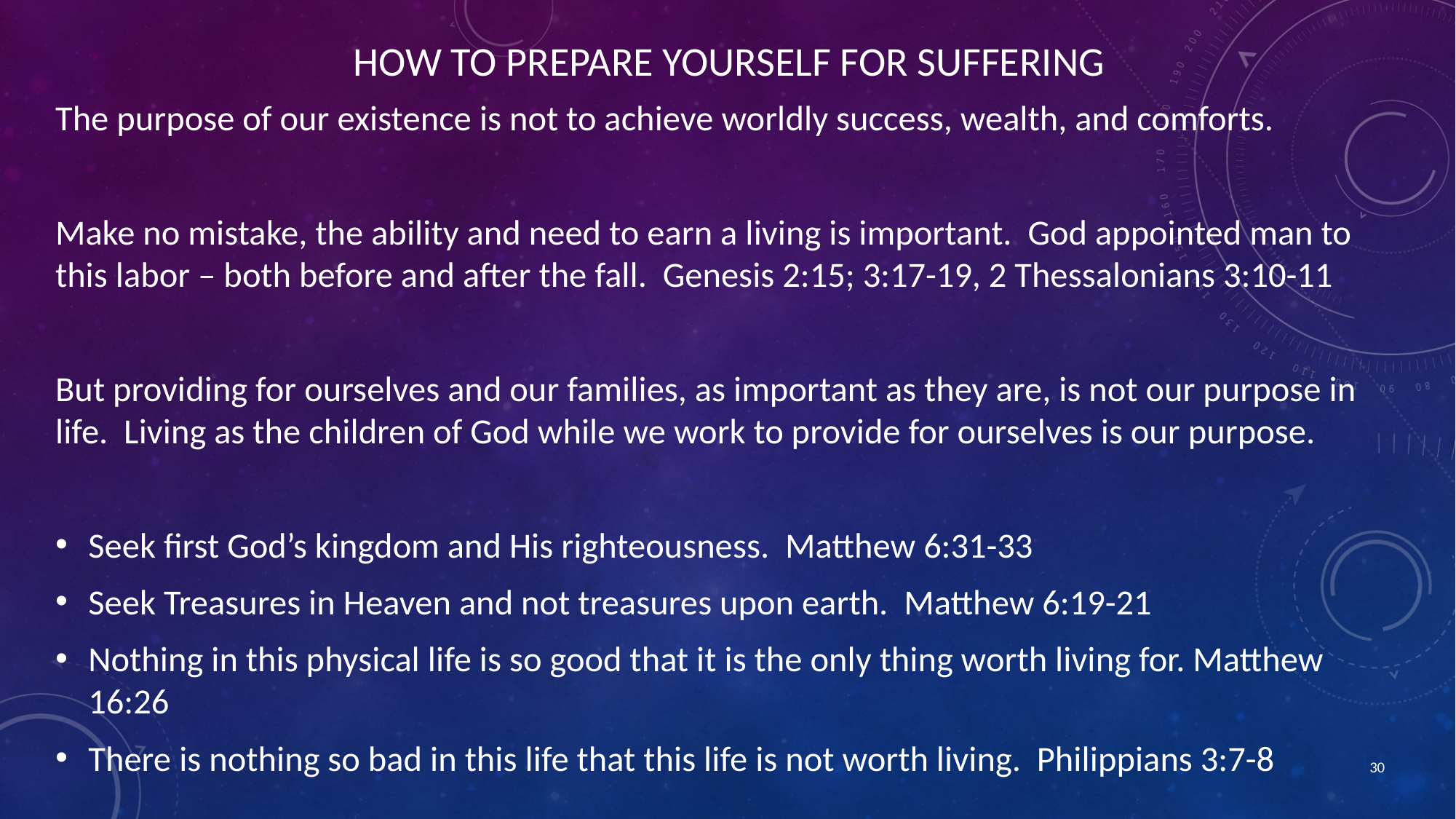

# How to Prepare yourself for suffering
The purpose of our existence is not to achieve worldly success, wealth, and comforts.

Make no mistake, the ability and need to earn a living is important.  God appointed man to this labor – both before and after the fall.  Genesis 2:15; 3:17-19, 2 Thessalonians 3:10-11

But providing for ourselves and our families, as important as they are, is not our purpose in life.  Living as the children of God while we work to provide for ourselves is our purpose.

Seek first God’s kingdom and His righteousness.  Matthew 6:31-33
Seek Treasures in Heaven and not treasures upon earth.  Matthew 6:19-21
Nothing in this physical life is so good that it is the only thing worth living for. Matthew 16:26
There is nothing so bad in this life that this life is not worth living.  Philippians 3:7-8

30